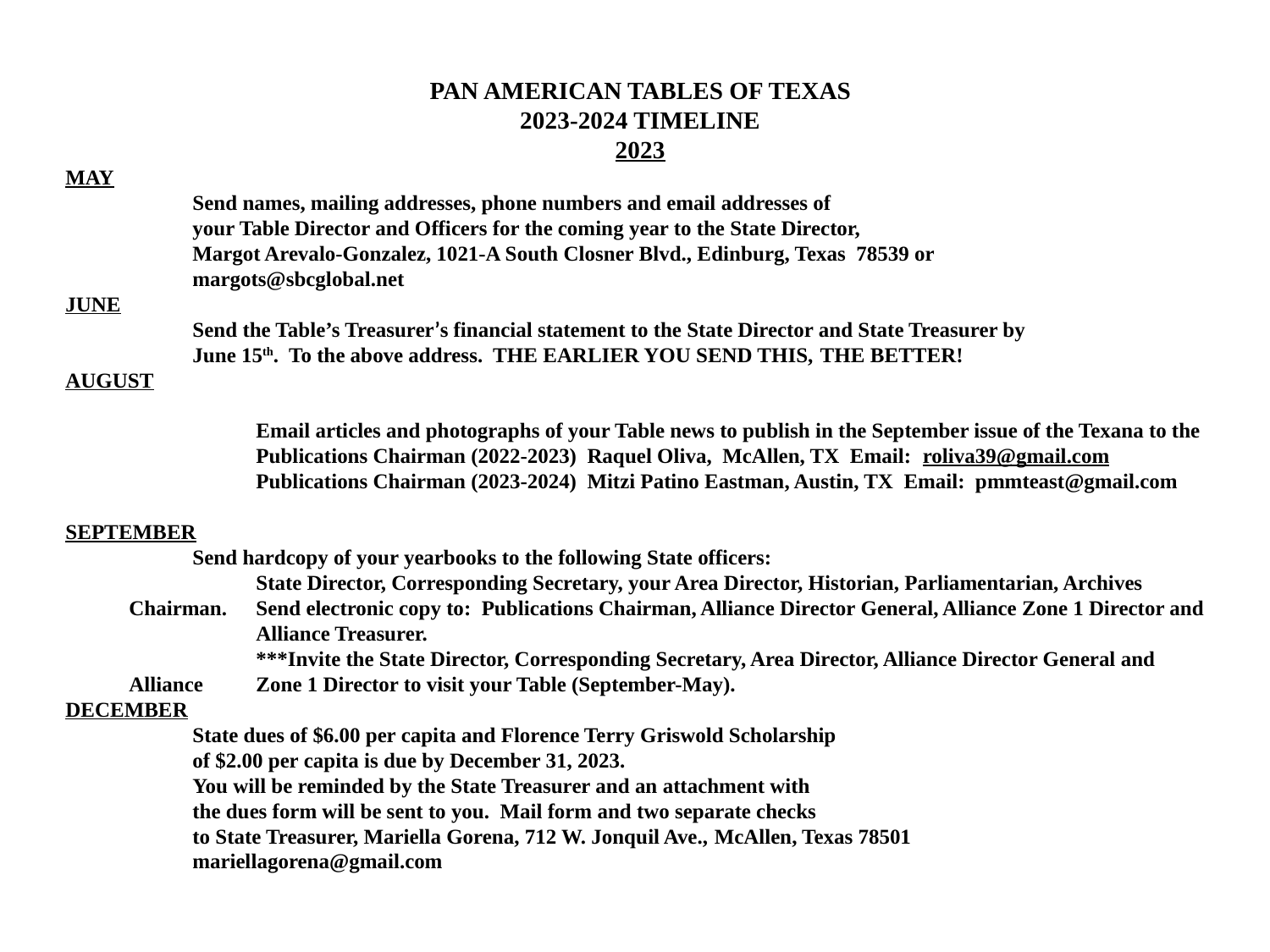

PAN AMERICAN TABLES OF TEXAS
2023-2024 TIMELINE
2023
MAY
	Send names, mailing addresses, phone numbers and email addresses of
	your Table Director and Officers for the coming year to the State Director,
	Margot Arevalo-Gonzalez, 1021-A South Closner Blvd., Edinburg, Texas  78539 or
	margots@sbcglobal.net
JUNE
	Send the Table’s Treasurer’s financial statement to the State Director and State Treasurer by
	June 15th.  To the above address.  THE EARLIER YOU SEND THIS, THE BETTER!
AUGUST

	Email articles and photographs of your Table news to publish in the September issue of the Texana to the 	Publications Chairman (2022-2023)  Raquel Oliva,  McAllen, TX  Email:  roliva39@gmail.com
	Publications Chairman (2023-2024)  Mitzi Patino Eastman, Austin, TX  Email:  pmmteast@gmail.com

SEPTEMBER
               	Send hardcopy of your yearbooks to the following State officers:
	State Director, Corresponding Secretary, your Area Director, Historian, Parliamentarian, Archives Chairman. 	Send electronic copy to:  Publications Chairman, Alliance Director General, Alliance Zone 1 Director and 	Alliance Treasurer.
	***Invite the State Director, Corresponding Secretary, Area Director, Alliance Director General and Alliance 	Zone 1 Director to visit your Table (September-May).
DECEMBER
	State dues of $6.00 per capita and Florence Terry Griswold Scholarship
	of $2.00 per capita is due by December 31, 2023.
	You will be reminded by the State Treasurer and an attachment with
	the dues form will be sent to you.  Mail form and two separate checks
	to State Treasurer, Mariella Gorena, 712 W. Jonquil Ave., McAllen, Texas 78501
	mariellagorena@gmail.com